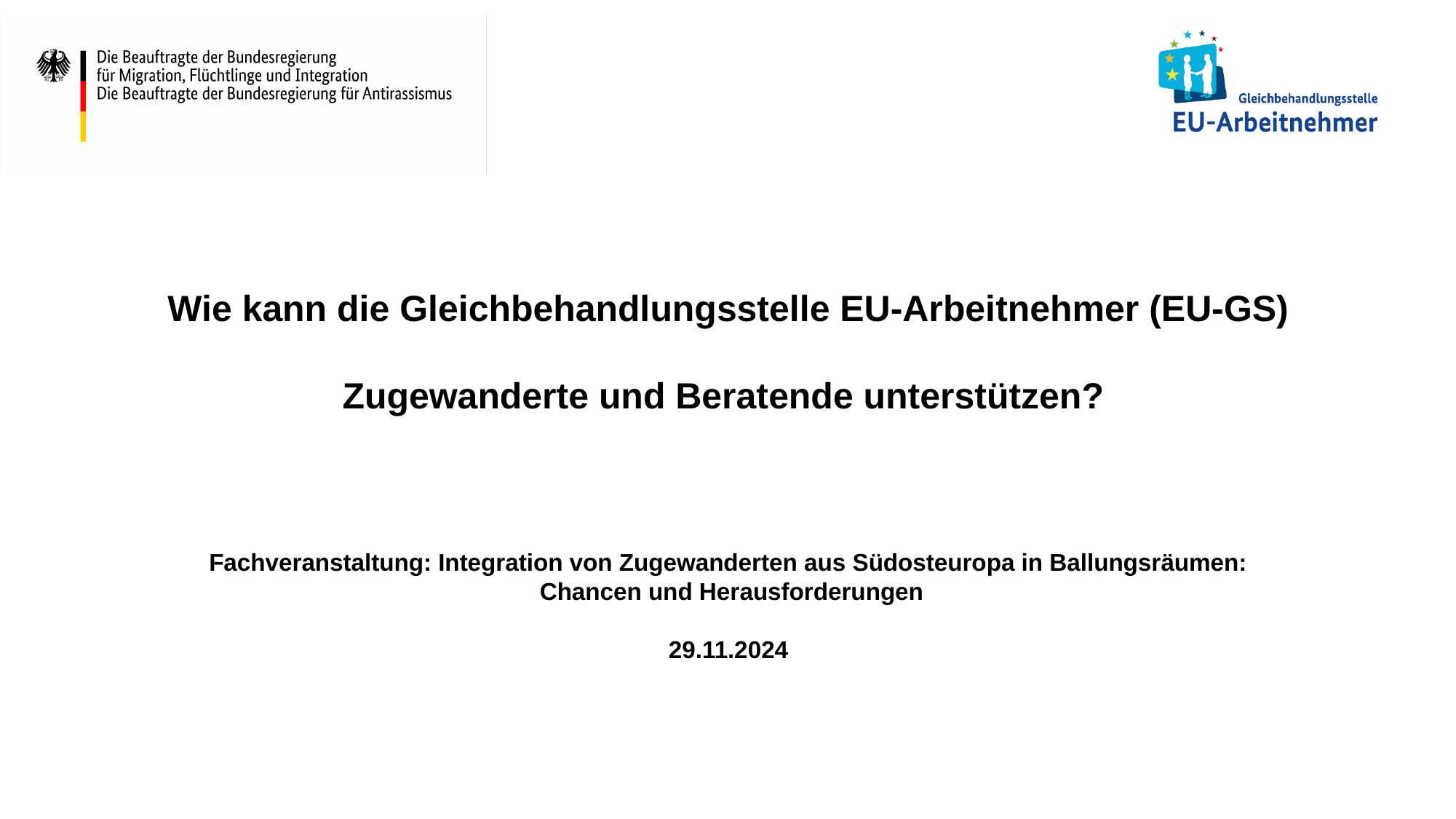

Wie kann die Gleichbehandlungsstelle EU-Arbeitnehmer (EU-GS)

Zugewanderte und Beratende unterstützen?

Fachveranstaltung: Integration von Zugewanderten aus Südosteuropa in Ballungsräumen:
 Chancen und Herausforderungen

29.11.2024